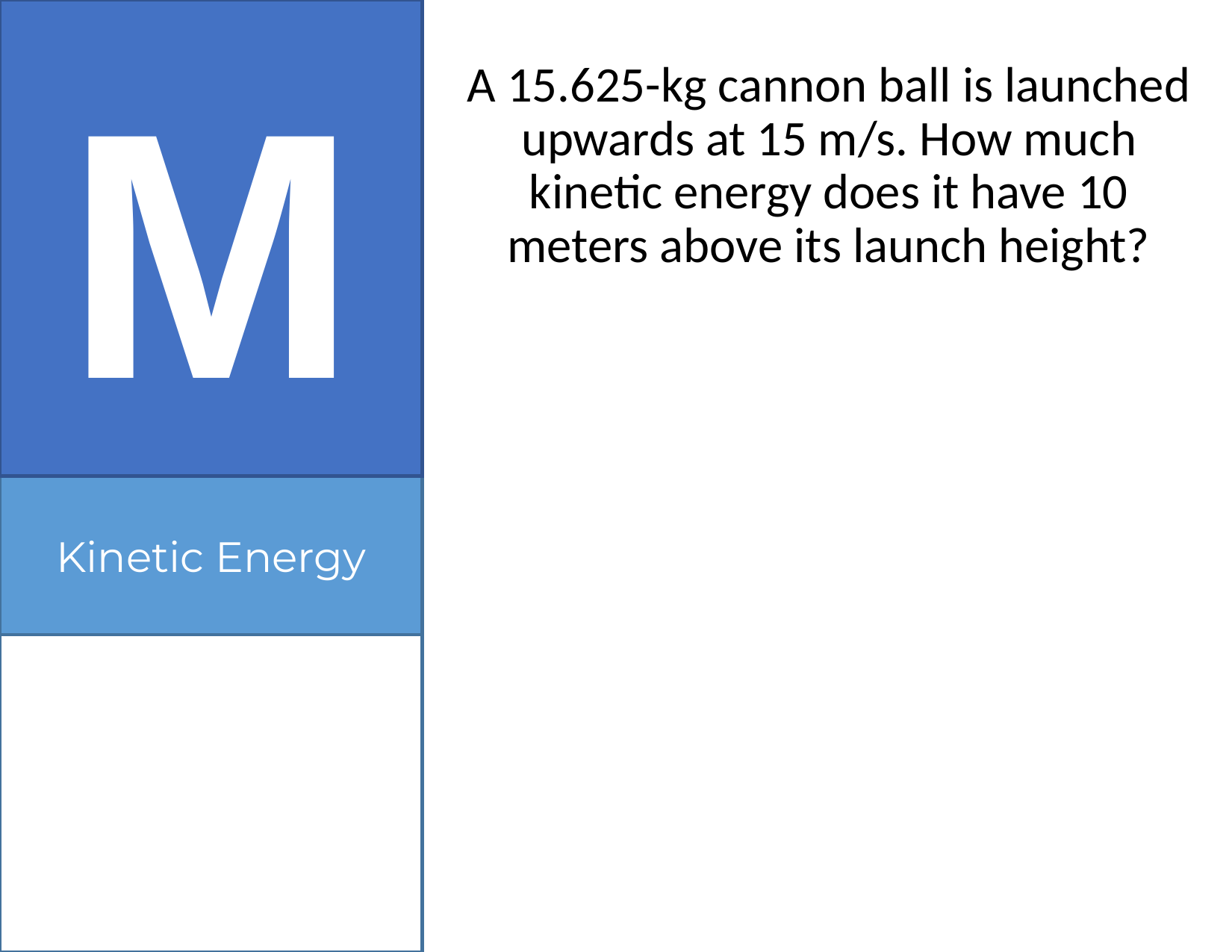

M
# A 15.625-kg cannon ball is launched upwards at 15 m/s. How much kinetic energy does it have 10 meters above its launch height?
Kinetic Energy